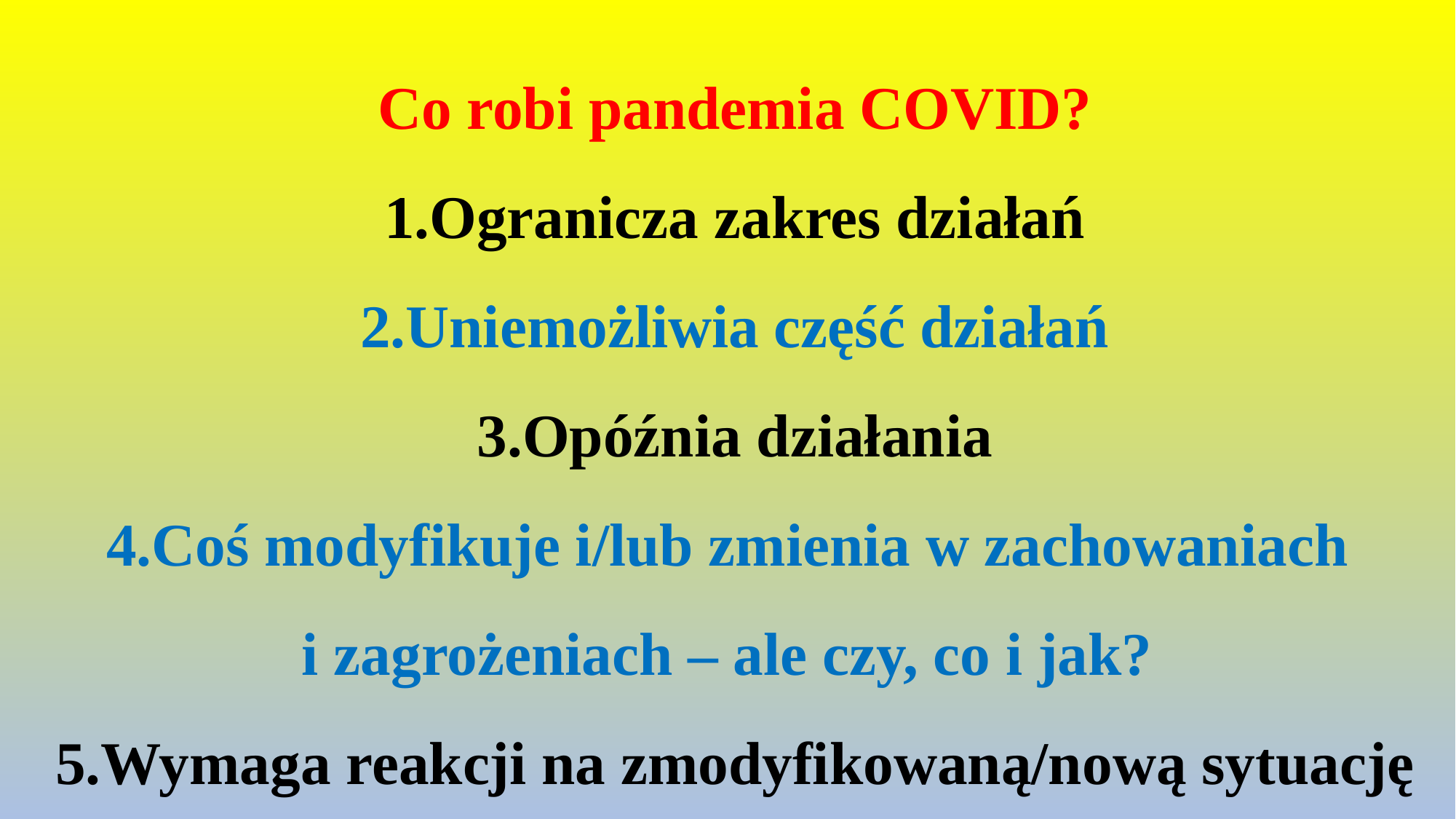

# Co robi pandemia COVID? 1.Ogranicza zakres działań 2.Uniemożliwia część działań 3.Opóźnia działania 4.Coś modyfikuje i/lub zmienia w zachowaniach i zagrożeniach – ale czy, co i jak? 5.Wymaga reakcji na zmodyfikowaną/nową sytuację